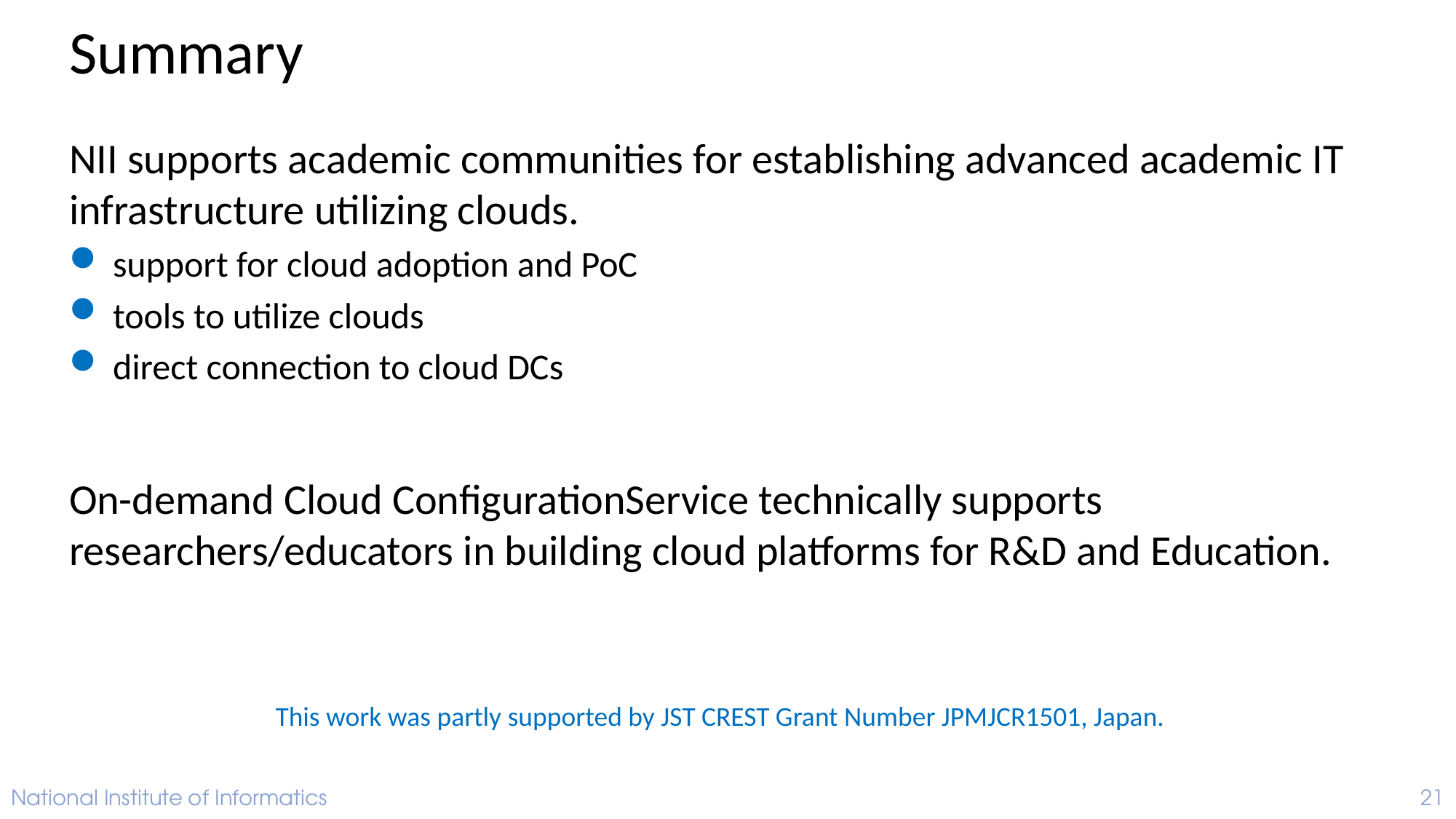

# Summary
NII supports academic communities for establishing advanced academic IT infrastructure utilizing clouds.
support for cloud adoption and PoC
tools to utilize clouds
direct connection to cloud DCs

On-demand Cloud ConfigurationService technically supports researchers/educators in building cloud platforms for R&D and Education.

This work was partly supported by JST CREST Grant Number JPMJCR1501, Japan.
21
National Institute of Informatics